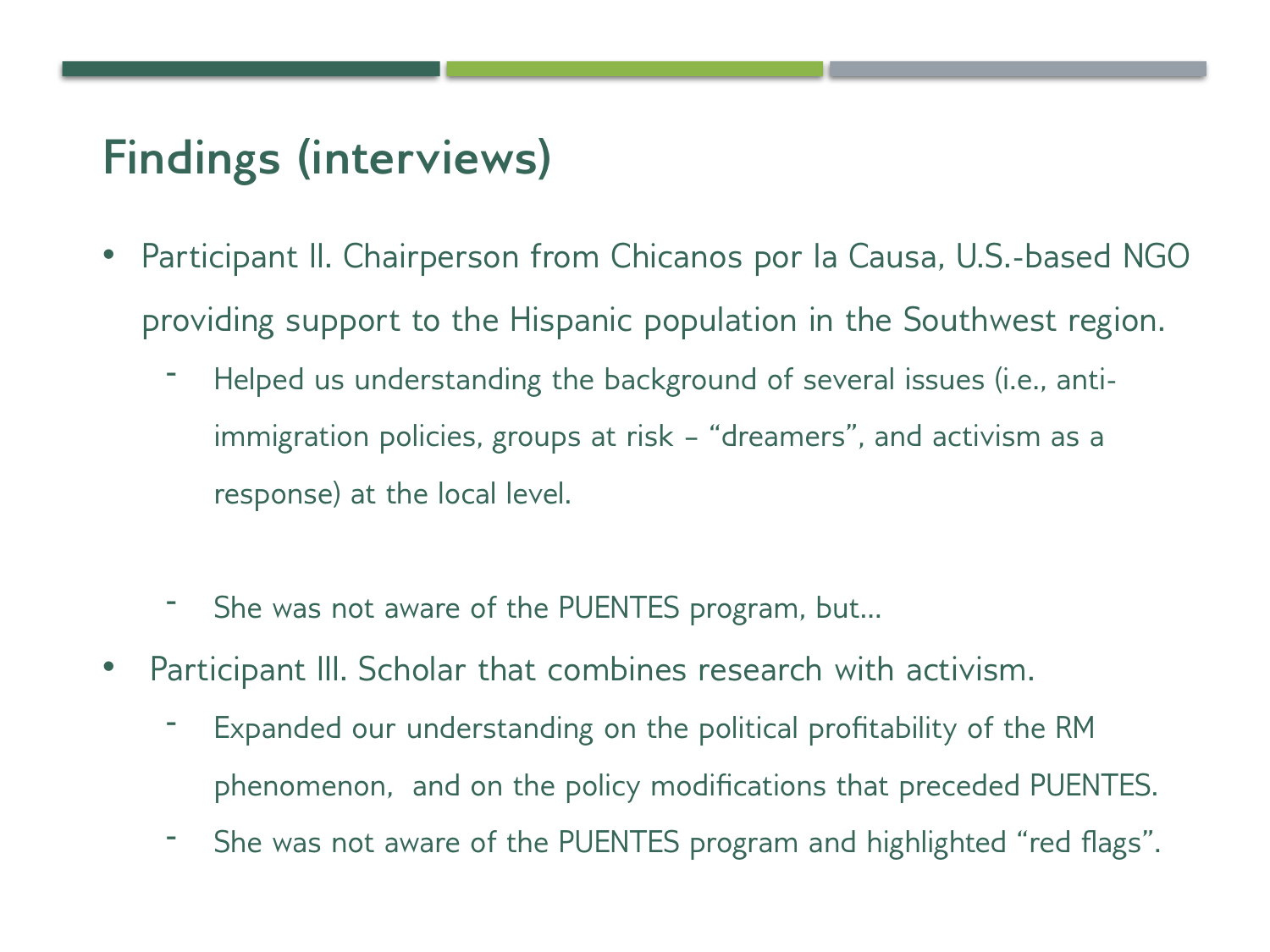

Findings (interviews)
Participant II. Chairperson from Chicanos por la Causa, U.S.-based NGO providing support to the Hispanic population in the Southwest region.
Helped us understanding the background of several issues (i.e., anti-immigration policies, groups at risk – “dreamers”, and activism as a response) at the local level.

She was not aware of the PUENTES program, but…
Participant III. Scholar that combines research with activism.
Expanded our understanding on the political profitability of the RM phenomenon,  and on the policy modifications that preceded PUENTES.
She was not aware of the PUENTES program and highlighted “red flags”.